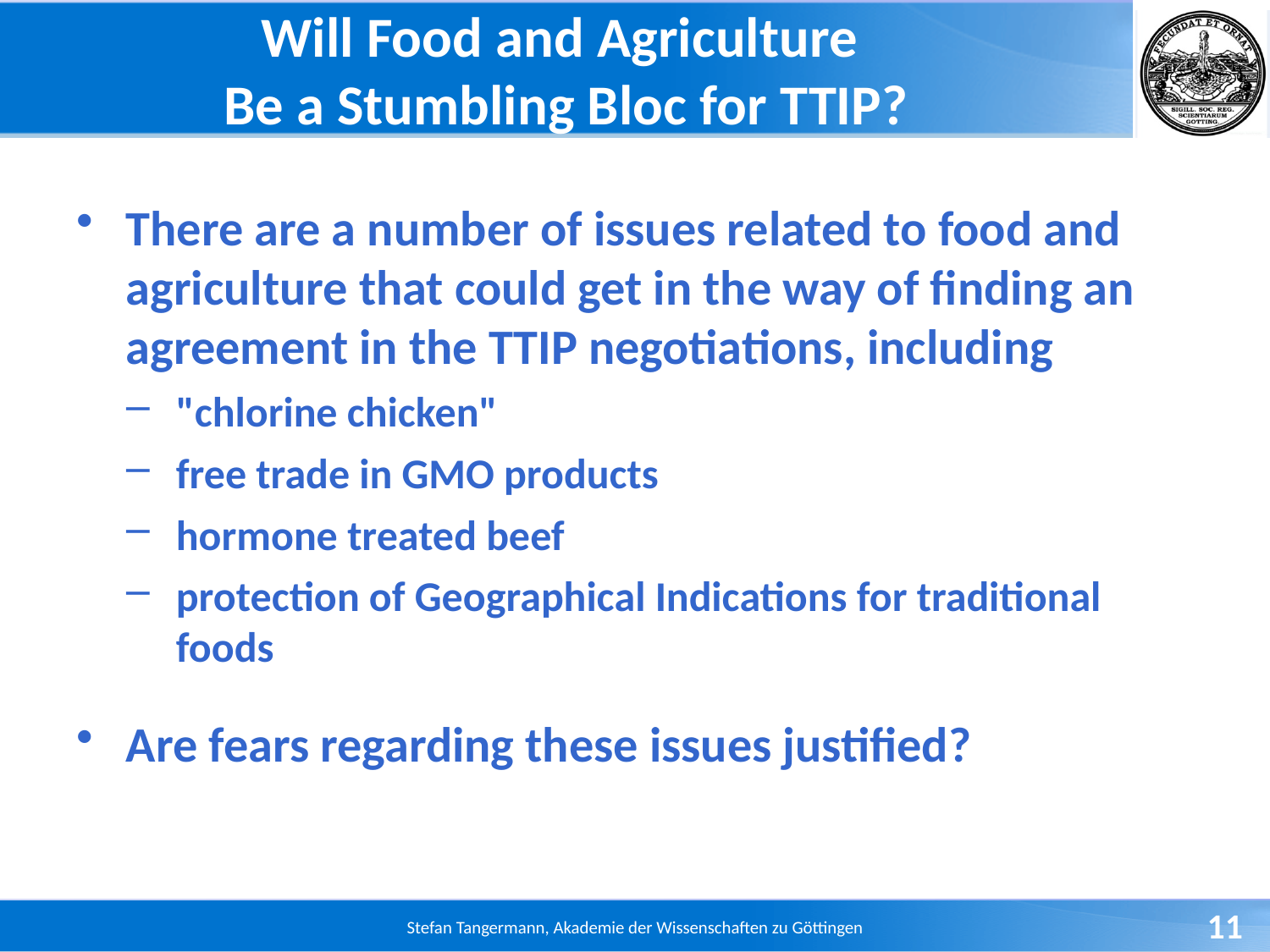

# Will Food and Agriculture Be a Stumbling Bloc for TTIP?
There are a number of issues related to food and agriculture that could get in the way of finding an agreement in the TTIP negotiations, including
"chlorine chicken"
free trade in GMO products
hormone treated beef
protection of Geographical Indications for traditional foods
Are fears regarding these issues justified?